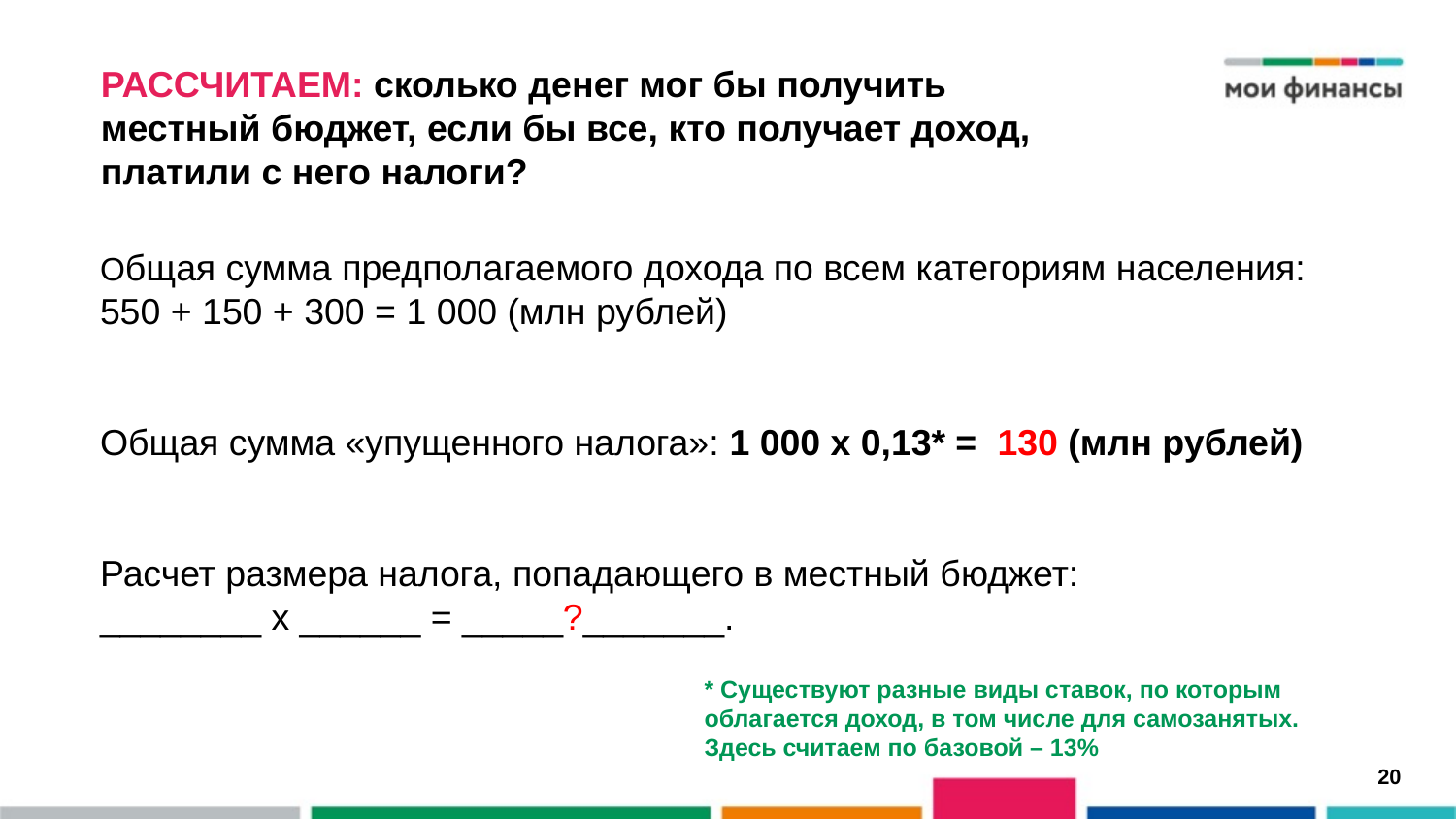

# РАССЧИТАЕМ: сколько денег мог бы получить местный бюджет, если бы все, кто получает доход, платили с него налоги?
Общая сумма предполагаемого дохода по всем категориям населения:
550 + 150 + 300 = 1 000 (млн рублей)

Общая сумма «упущенного налога»: 1 000 х 0,13* =  130 (млн рублей)

Расчет размера налога, попадающего в местный бюджет:
________ х ______ = _____?_______.

* Существуют разные виды ставок, по которым облагается доход, в том числе для самозанятых.
Здесь считаем по базовой – 13%

20